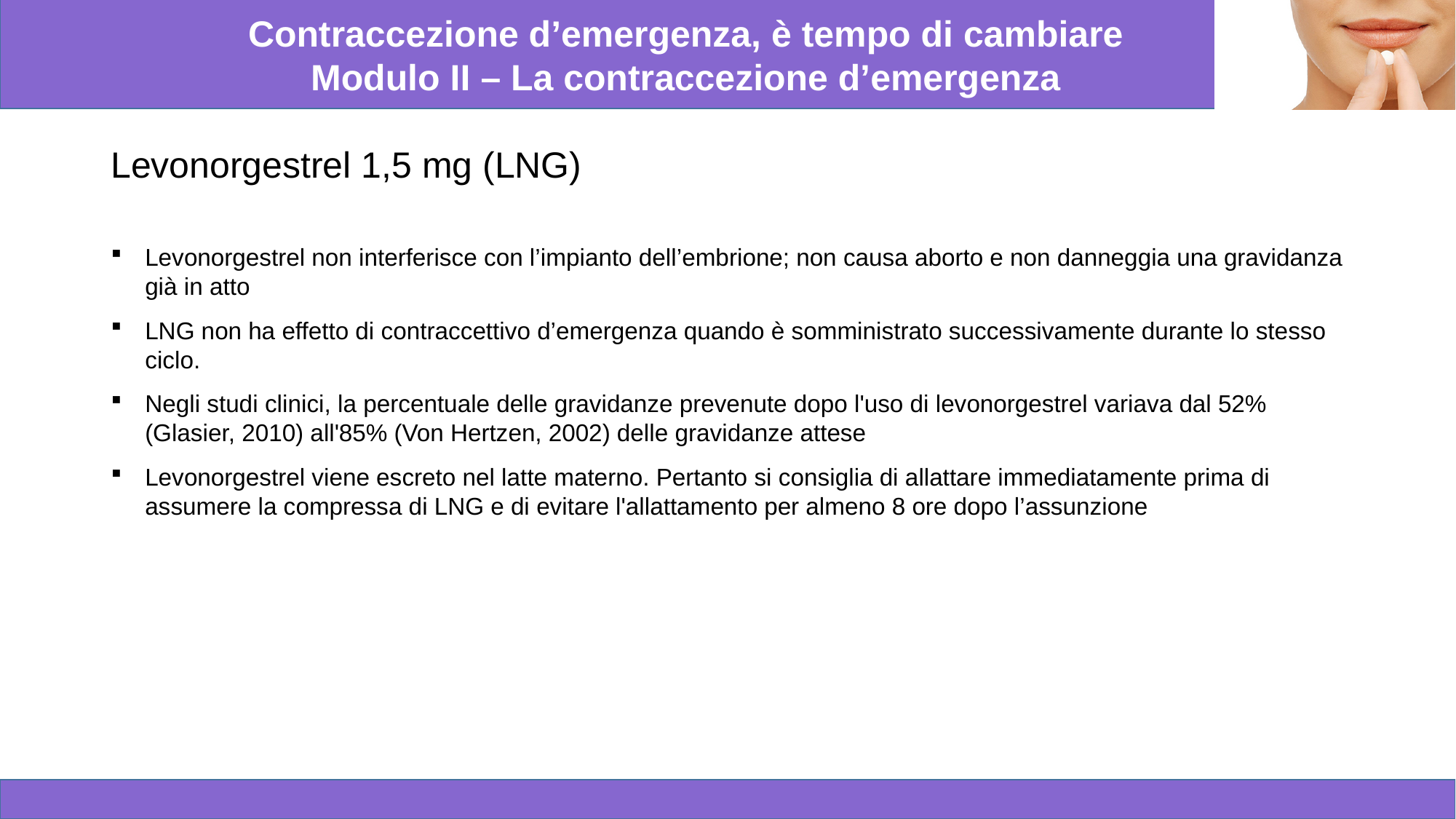

# Levonorgestrel 1,5 mg (LNG)
Levonorgestrel non interferisce con l’impianto dell’embrione; non causa aborto e non danneggia una gravidanza già in atto
LNG non ha effetto di contraccettivo d’emergenza quando è somministrato successivamente durante lo stesso ciclo.
Negli studi clinici, la percentuale delle gravidanze prevenute dopo l'uso di levonorgestrel variava dal 52% (Glasier, 2010) all'85% (Von Hertzen, 2002) delle gravidanze attese
Levonorgestrel viene escreto nel latte materno. Pertanto si consiglia di allattare immediatamente prima di assumere la compressa di LNG e di evitare l'allattamento per almeno 8 ore dopo l’assunzione